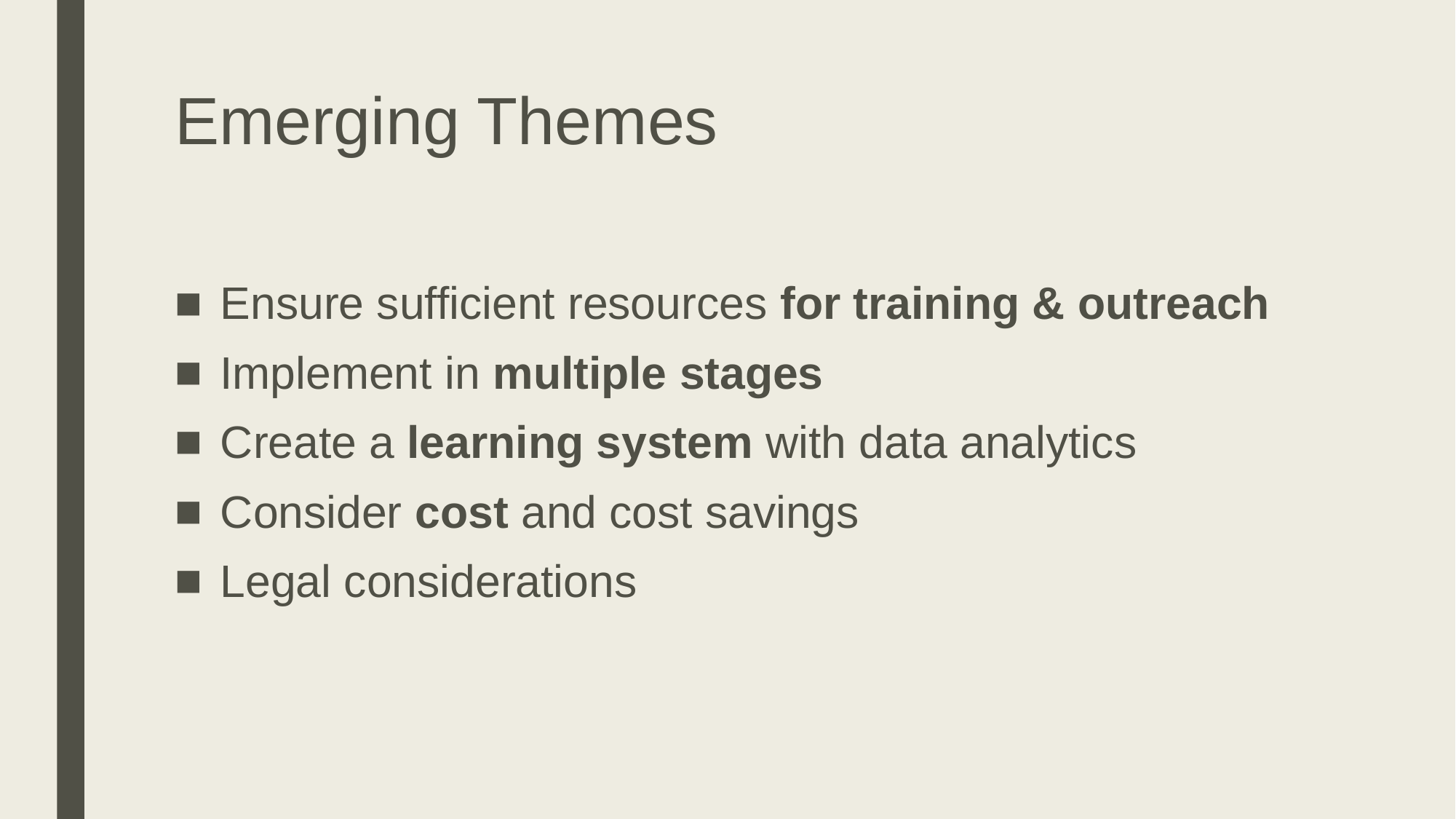

# Emerging Themes
Ensure sufficient resources for training & outreach
Implement in multiple stages
Create a learning system with data analytics
Consider cost and cost savings
Legal considerations